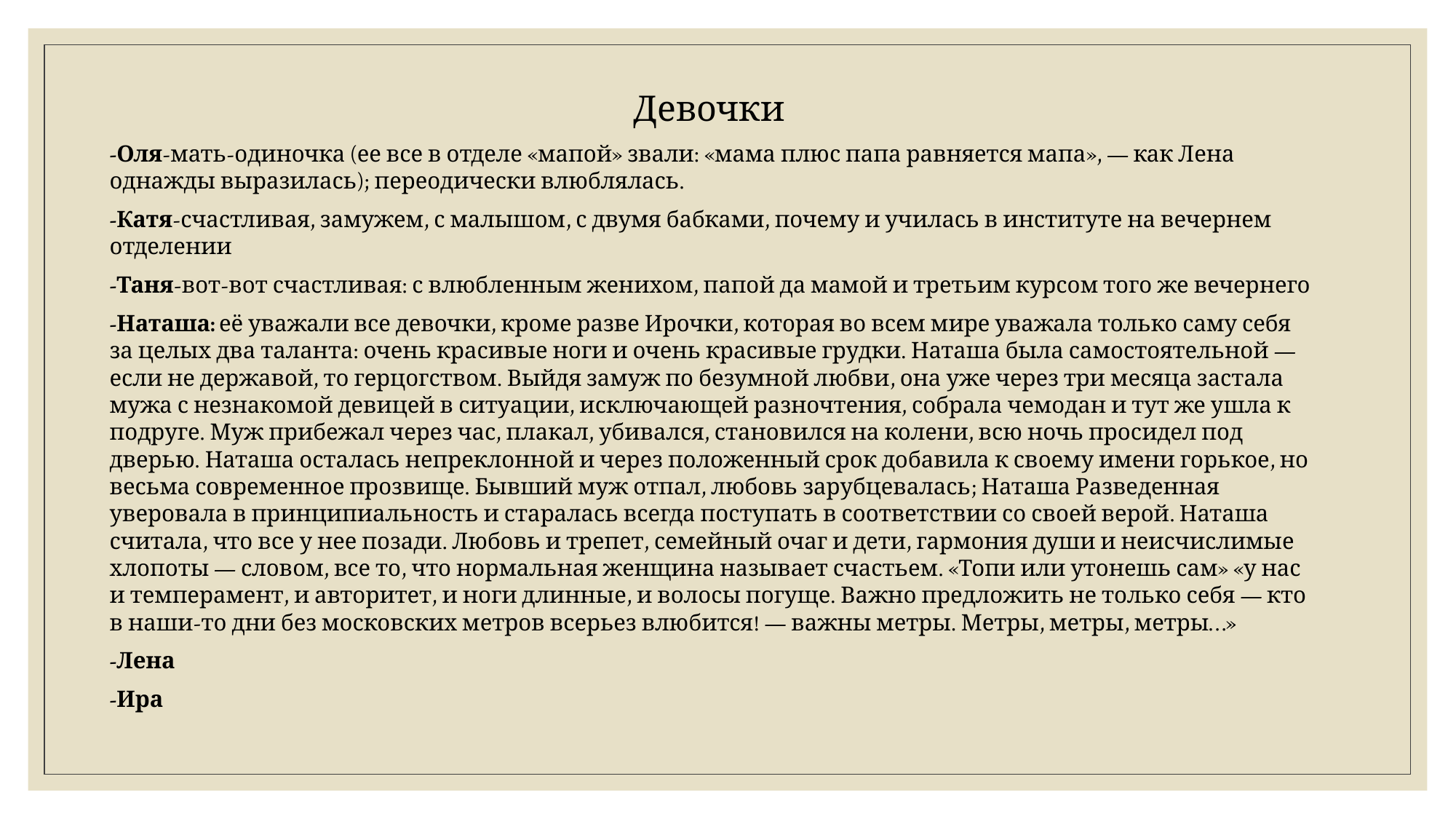

Девочки
-Оля-мать-одиночка (ее все в отделе «мапой» звали: «мама плюс папа равняется мапа», — как Лена однажды выразилась); переодически влюблялась.
-Катя-счастливая, замужем, с малышом, с двумя бабками, почему и училась в институте на вечернем отделении
-Таня-вот-вот счастливая: с влюбленным женихом, папой да мамой и третьим курсом того же вечернего
-Наташа: её уважали все девочки, кроме разве Ирочки, которая во всем мире уважала только саму себя за целых два таланта: очень красивые ноги и очень красивые грудки. Наташа была самостоятельной — если не державой, то герцогством. Выйдя замуж по безумной любви, она уже через три месяца застала мужа с незнакомой девицей в ситуации, исключающей разночтения, собрала чемодан и тут же ушла к подруге. Муж прибежал через час, плакал, убивался, становился на колени, всю ночь просидел под дверью. Наташа осталась непреклонной и через положенный срок добавила к своему имени горькое, но весьма современное прозвище. Бывший муж отпал, любовь зарубцевалась; Наташа Разведенная уверовала в принципиальность и старалась всегда поступать в соответствии со своей верой. Наташа считала, что все у нее позади. Любовь и трепет, семейный очаг и дети, гармония души и неисчислимые хлопоты — словом, все то, что нормальная женщина называет счастьем. «Топи или утонешь сам» «у нас и темперамент, и авторитет, и ноги длинные, и волосы погуще. Важно предложить не только себя — кто в наши-то дни без московских метров всерьез влюбится! — важны метры. Метры, метры, метры…»
-Лена
-Ира